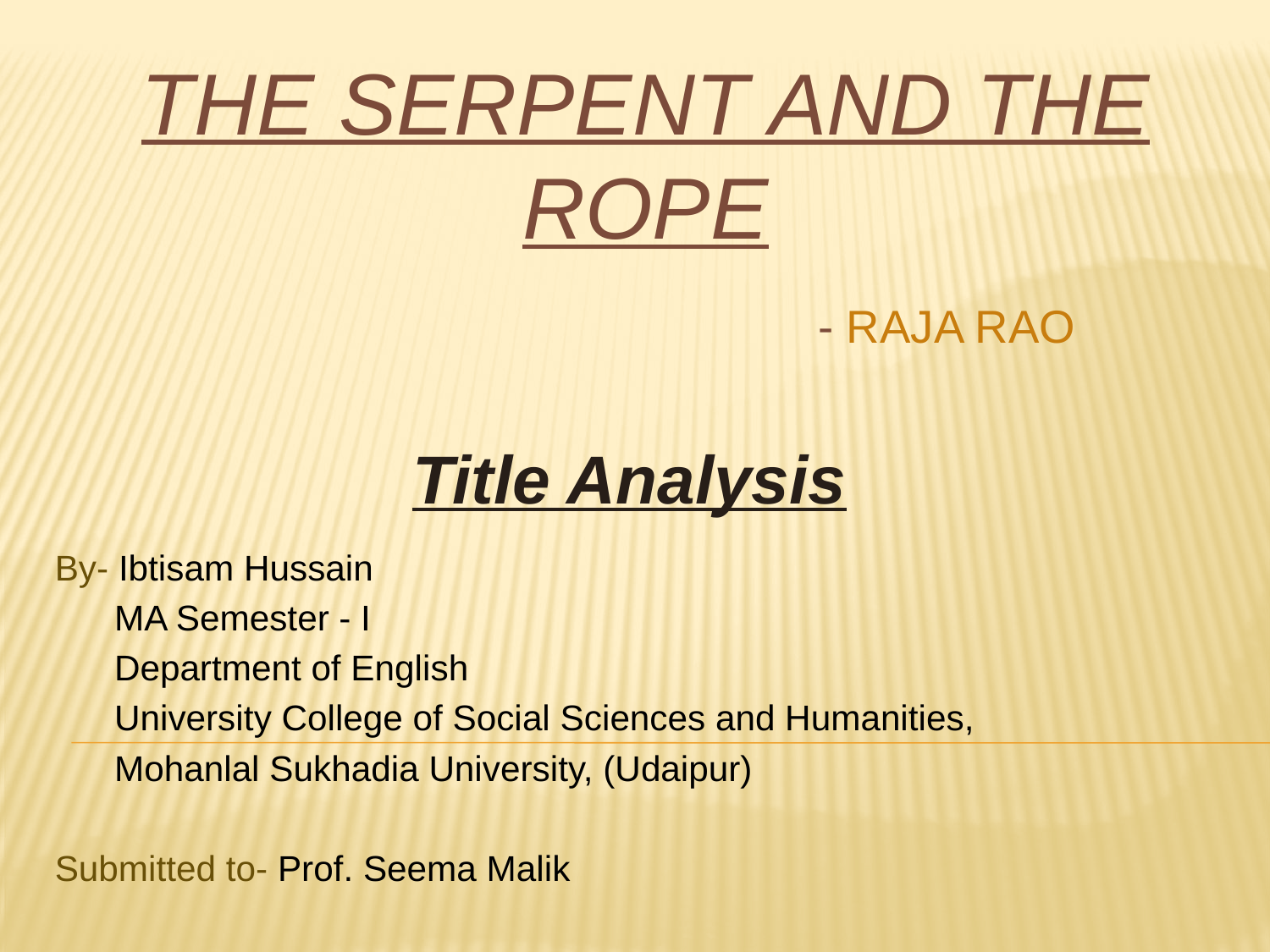

# The Serpent and The Rope - Raja Rao

Title Analysis

By- Ibtisam Hussain
      MA Semester - I
      Department of English
      University College of Social Sciences and Humanities,
      Mohanlal Sukhadia University, (Udaipur)

Submitted to- Prof. Seema Malik